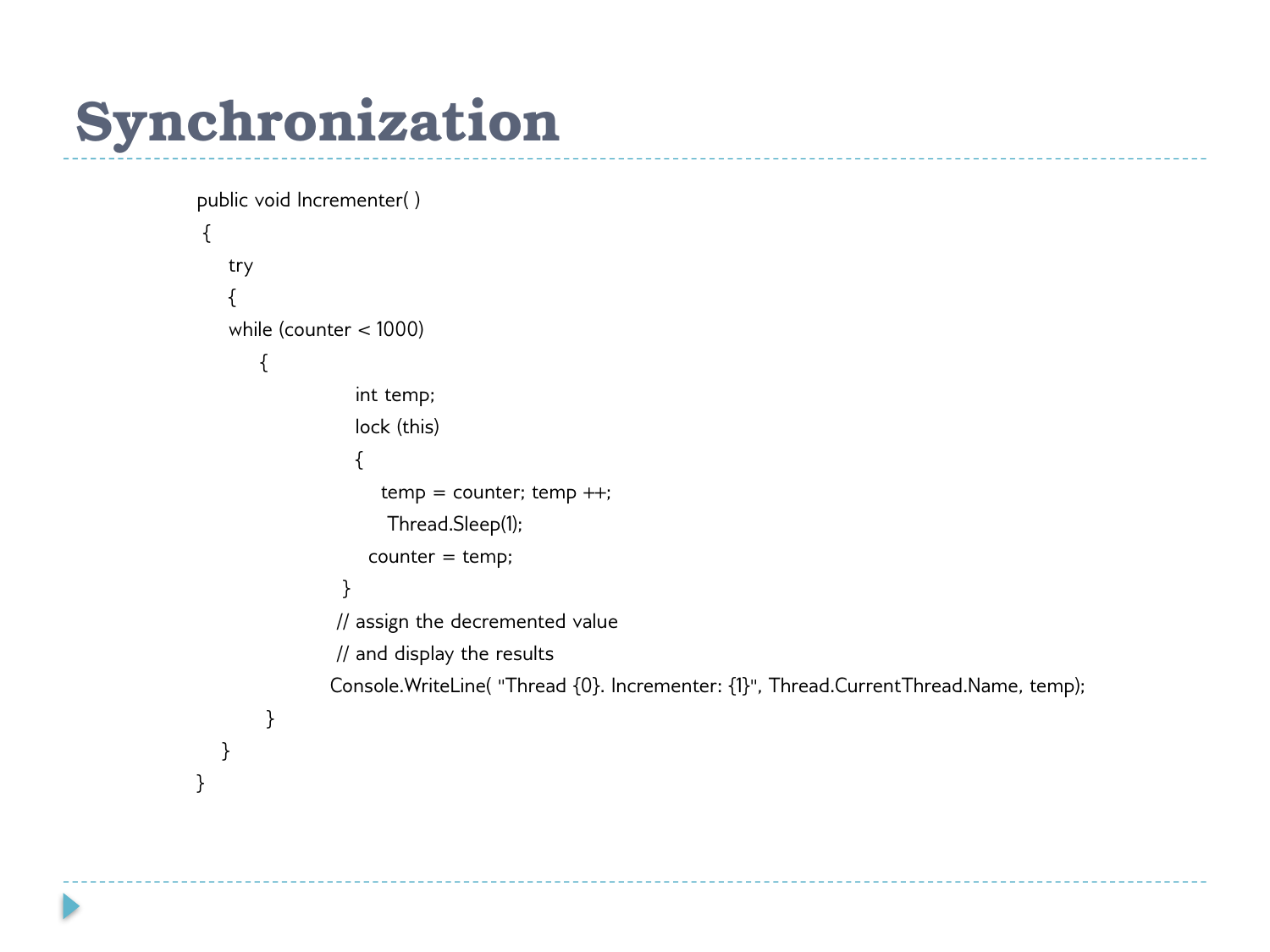

# Synchronization
public void Incrementer( )
 {
	try
	{
	while (counter < 1000)
	     {
		int temp;
		lock (this)
		{
		    temp = counter; temp ++;
		     Thread.Sleep(1);
                           counter = temp;
                       }
                      // assign the decremented value
                      // and display the results
                     Console.WriteLine( "Thread {0}. Incrementer: {1}", Thread.CurrentThread.Name, temp);
           }
    }
}